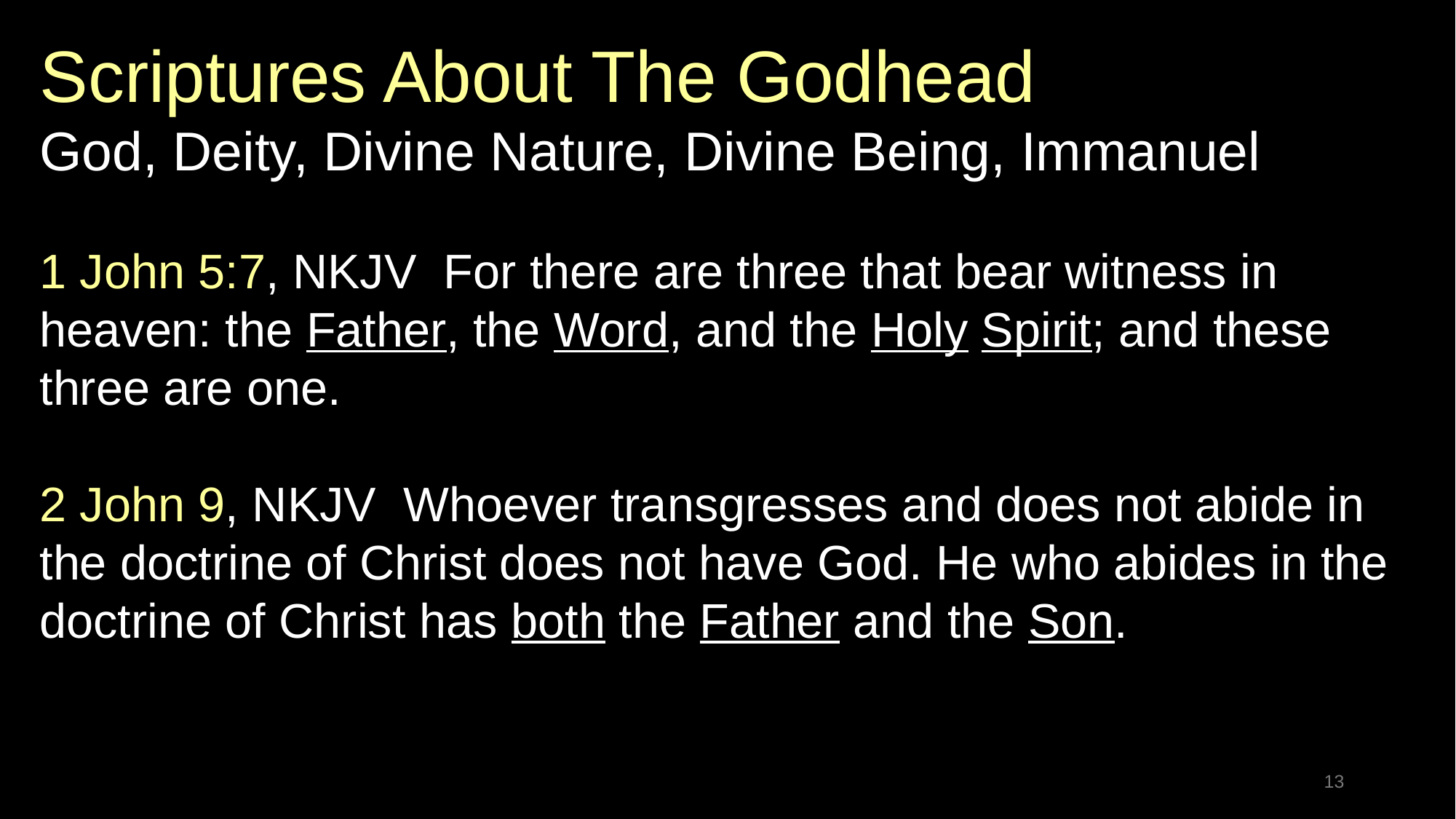

Scriptures About The Godhead
God, Deity, Divine Nature, Divine Being, Immanuel

1 John 5:7, NKJV  For there are three that bear witness in heaven: the Father, the Word, and the Holy Spirit; and these three are one.

2 John 9, NKJV  Whoever transgresses and does not abide in the doctrine of Christ does not have God. He who abides in the doctrine of Christ has both the Father and the Son.
13